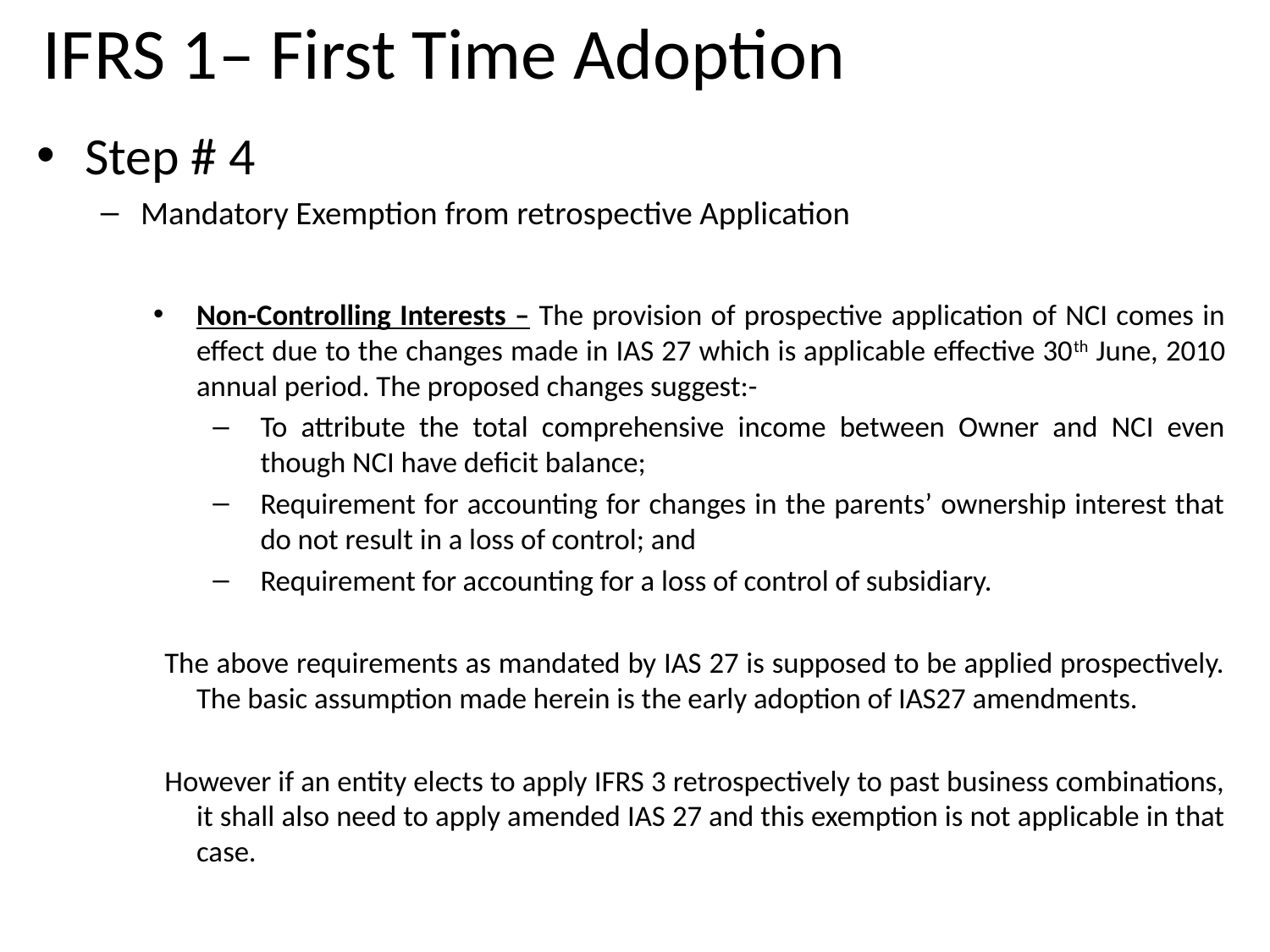

# IFRS 1– First Time Adoption
Step # 4
Mandatory Exemption from retrospective Application

Non-Controlling Interests – The provision of prospective application of NCI comes in effect due to the changes made in IAS 27 which is applicable effective 30th June, 2010 annual period. The proposed changes suggest:-
To attribute the total comprehensive income between Owner and NCI even though NCI have deficit balance;
Requirement for accounting for changes in the parents’ ownership interest that do not result in a loss of control; and
Requirement for accounting for a loss of control of subsidiary.

The above requirements as mandated by IAS 27 is supposed to be applied prospectively. The basic assumption made herein is the early adoption of IAS27 amendments.

However if an entity elects to apply IFRS 3 retrospectively to past business combinations, it shall also need to apply amended IAS 27 and this exemption is not applicable in that case.